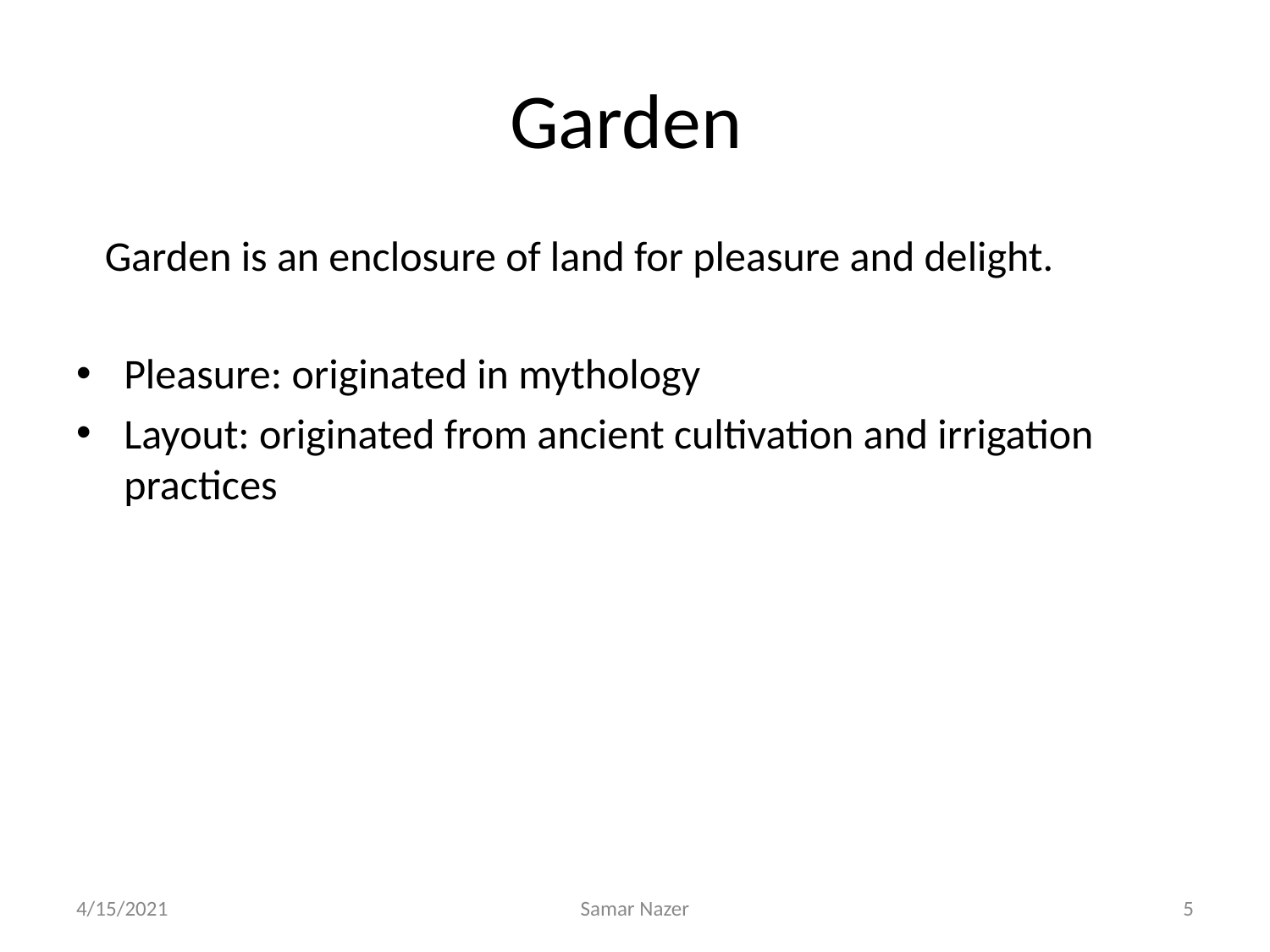

# Garden
   Garden is an enclosure of land for pleasure and delight.

Pleasure: originated in mythology
Layout: originated from ancient cultivation and irrigation practices

4/15/2021
Samar Nazer
5